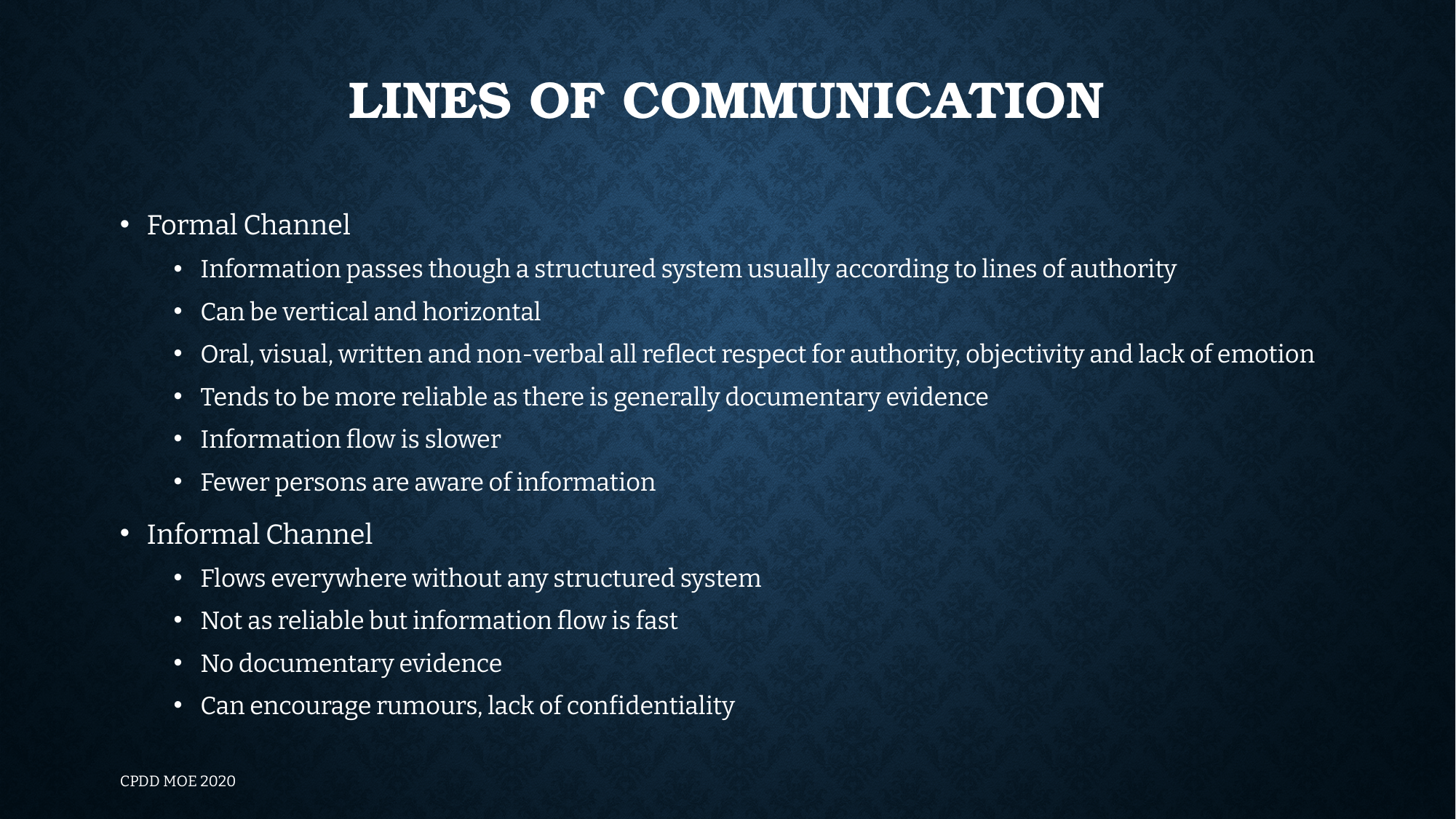

# Lines of Communication
Formal Channel
Information passes though a structured system usually according to lines of authority
Can be vertical and horizontal
Oral, visual, written and non-verbal all reflect respect for authority, objectivity and lack of emotion
Tends to be more reliable as there is generally documentary evidence
Information flow is slower
Fewer persons are aware of information
Informal Channel
Flows everywhere without any structured system
Not as reliable but information flow is fast
No documentary evidence
Can encourage rumours, lack of confidentiality

CPDD MOE 2020